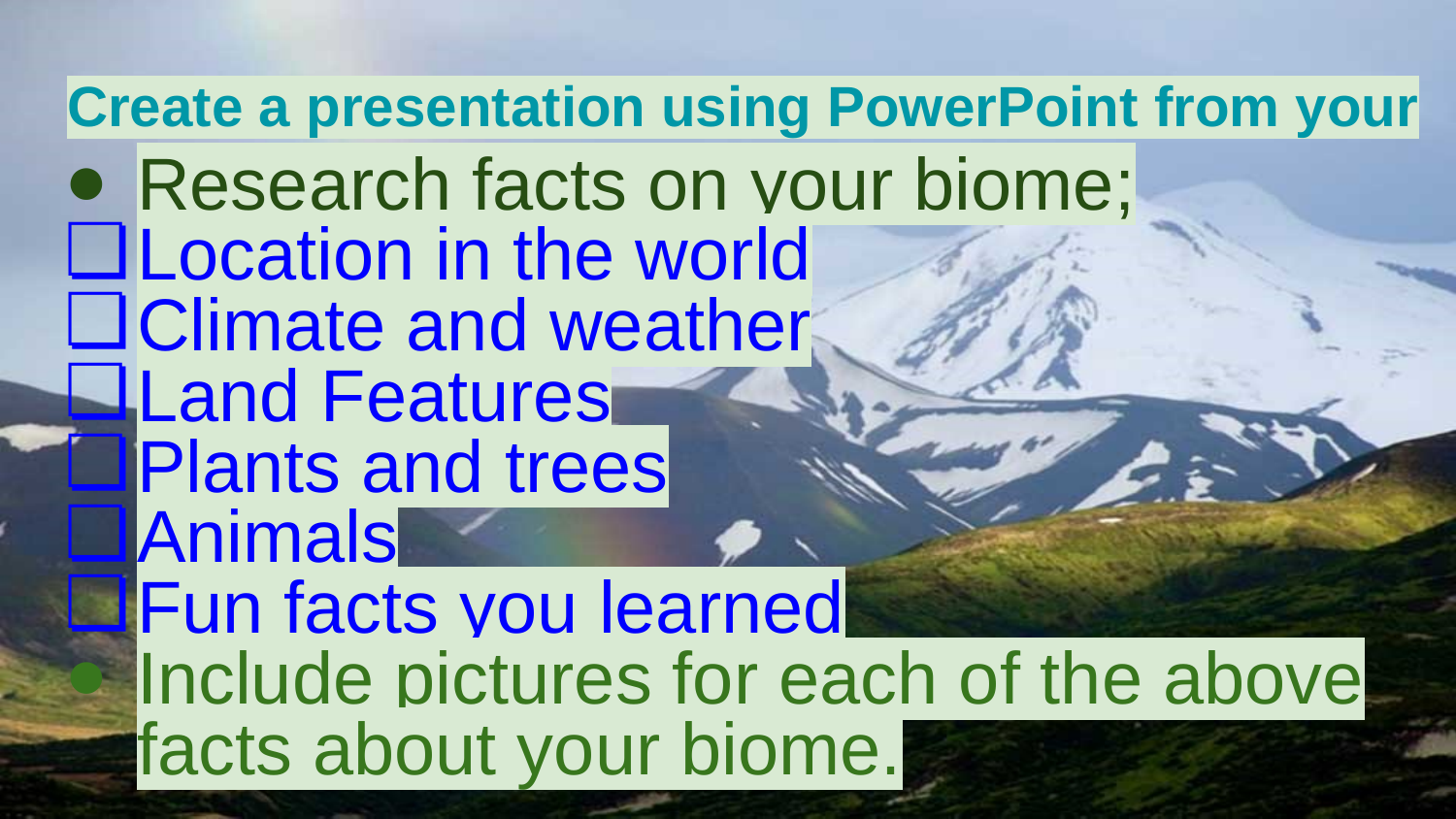

# Create a presentation using PowerPoint from your Classlink.

Research facts on your biome;
Location in the world
Climate and weather
Land Features
Plants and trees
Animals
Fun facts you learned
Include pictures for each of the above facts about your biome.